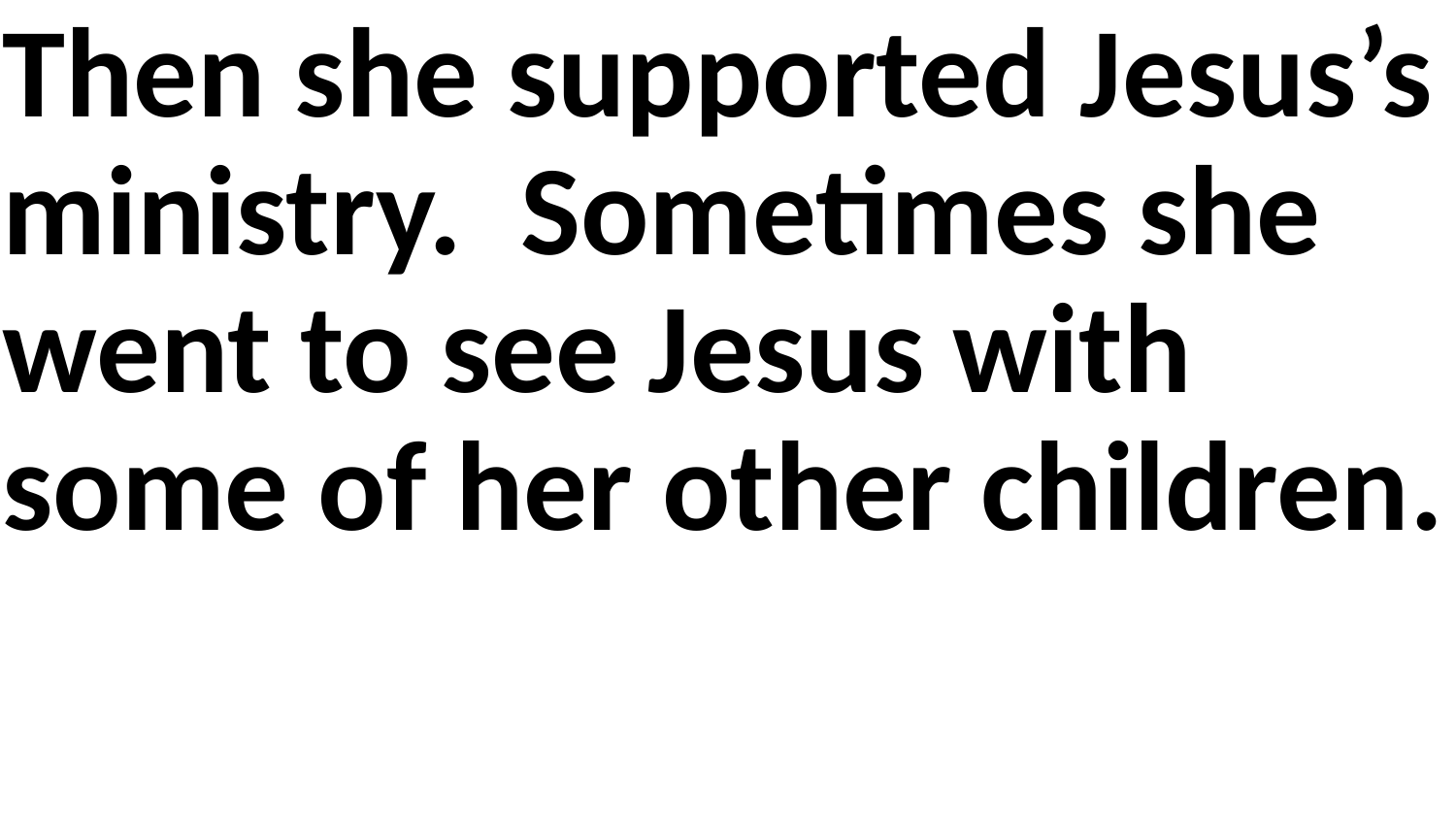

Then she supported Jesus’s ministry.  Sometimes she went to see Jesus with some of her other children.